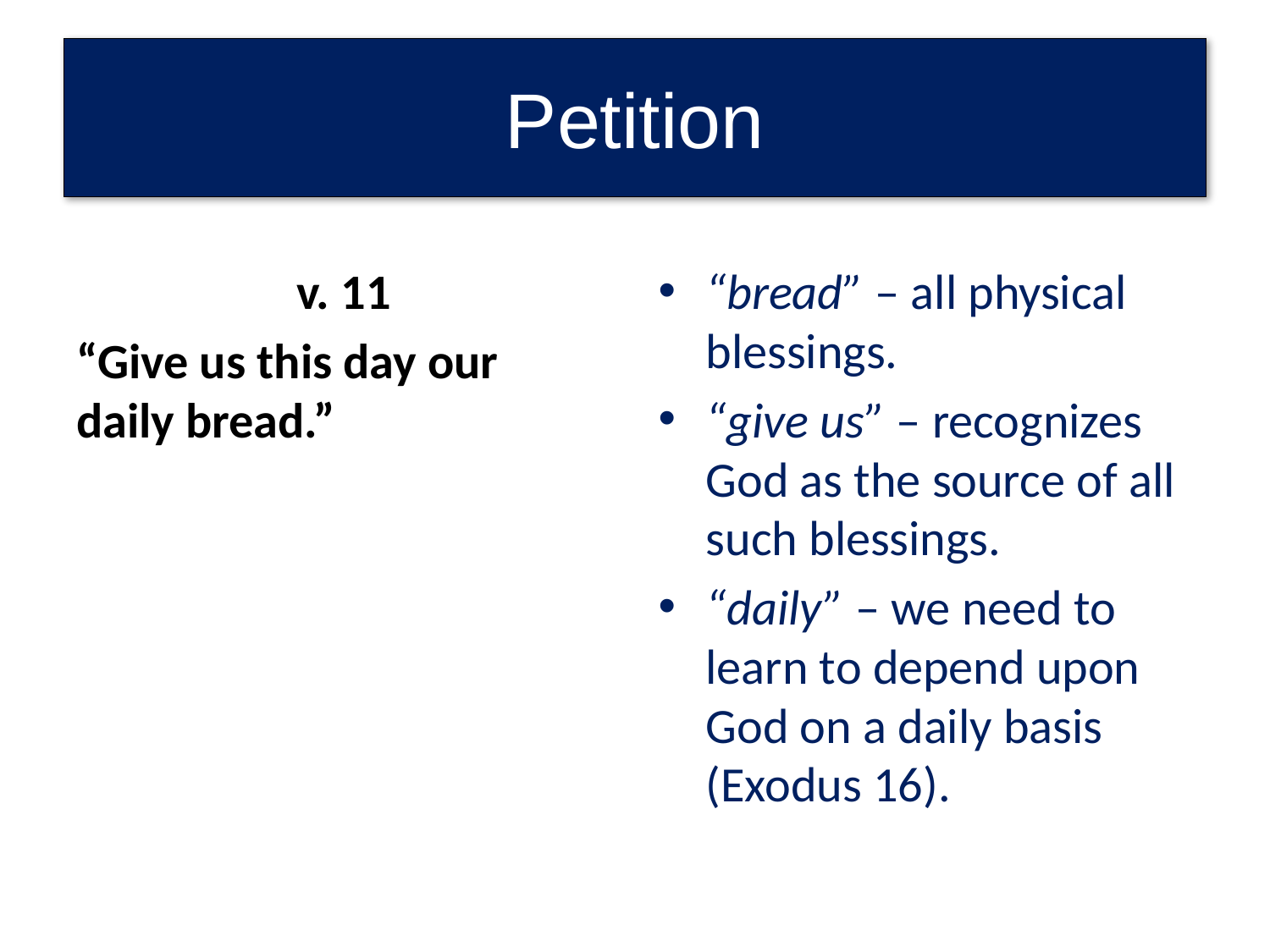

# Petition
v. 11
“Give us this day our  daily bread.”
“bread” – all physical blessings.
“give us” – recognizes God as the source of all such blessings.
“daily” – we need to learn to depend upon God on a daily basis (Exodus 16).